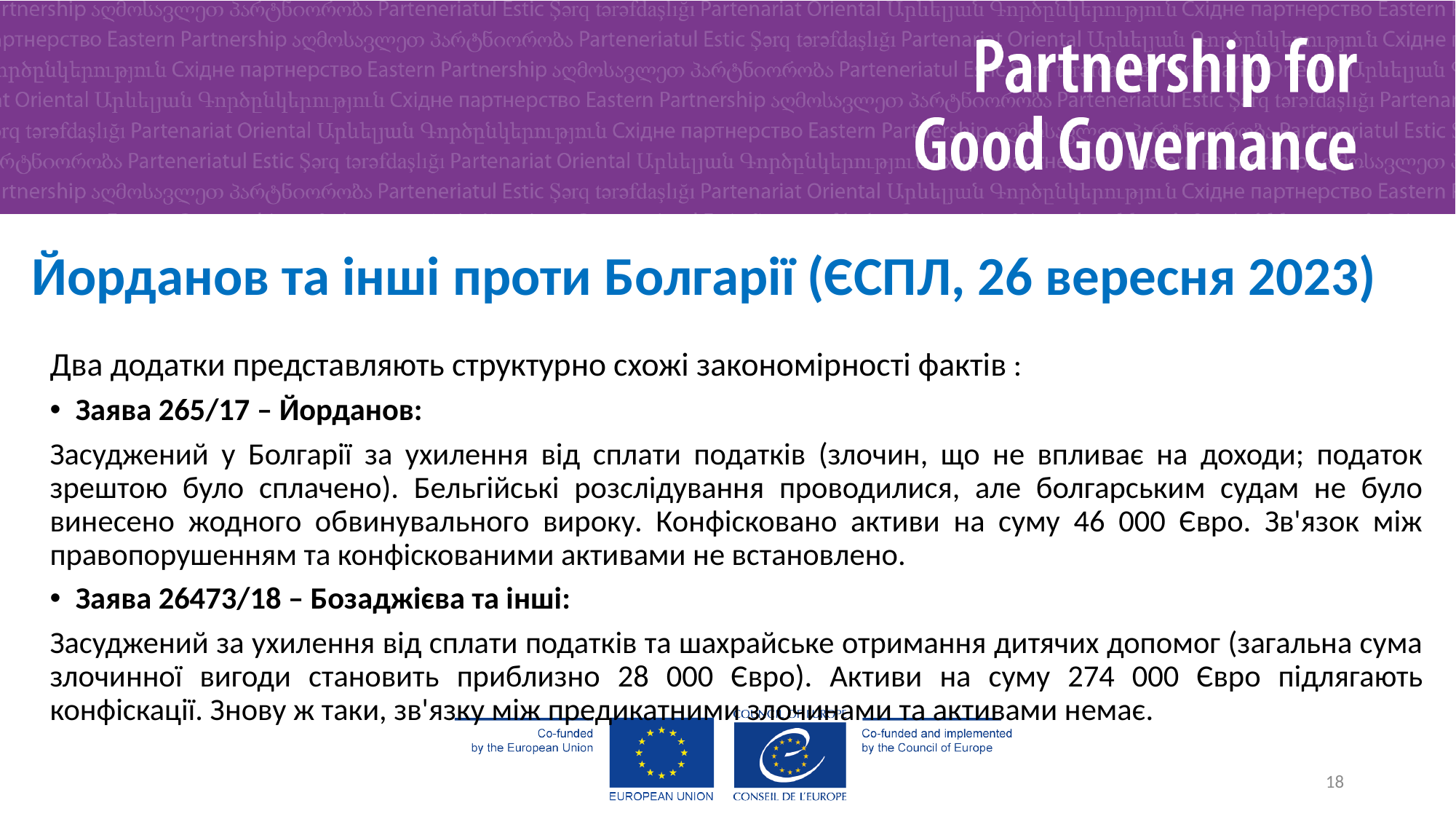

# Йорданов та інші проти Болгарії (ЄСПЛ, 26 вересня 2023)
Два додатки представляють структурно схожі закономірності фактів :
Заява 265/17 – Йорданов:
Засуджений у Болгарії за ухилення від сплати податків (злочин, що не впливає на доходи; податок зрештою було сплачено). Бельгійські розслідування проводилися, але болгарським судам не було винесено жодного обвинувального вироку. Конфісковано активи на суму 46 000 Євро. Зв'язок між правопорушенням та конфіскованими активами не встановлено.
Заява 26473/18 – Бозаджієва та інші:
Засуджений за ухилення від сплати податків та шахрайське отримання дитячих допомог (загальна сума злочинної вигоди становить приблизно 28 000 Євро). Активи на суму 274 000 Євро підлягають конфіскації. Знову ж таки, зв'язку між предикатними злочинами та активами немає.

18